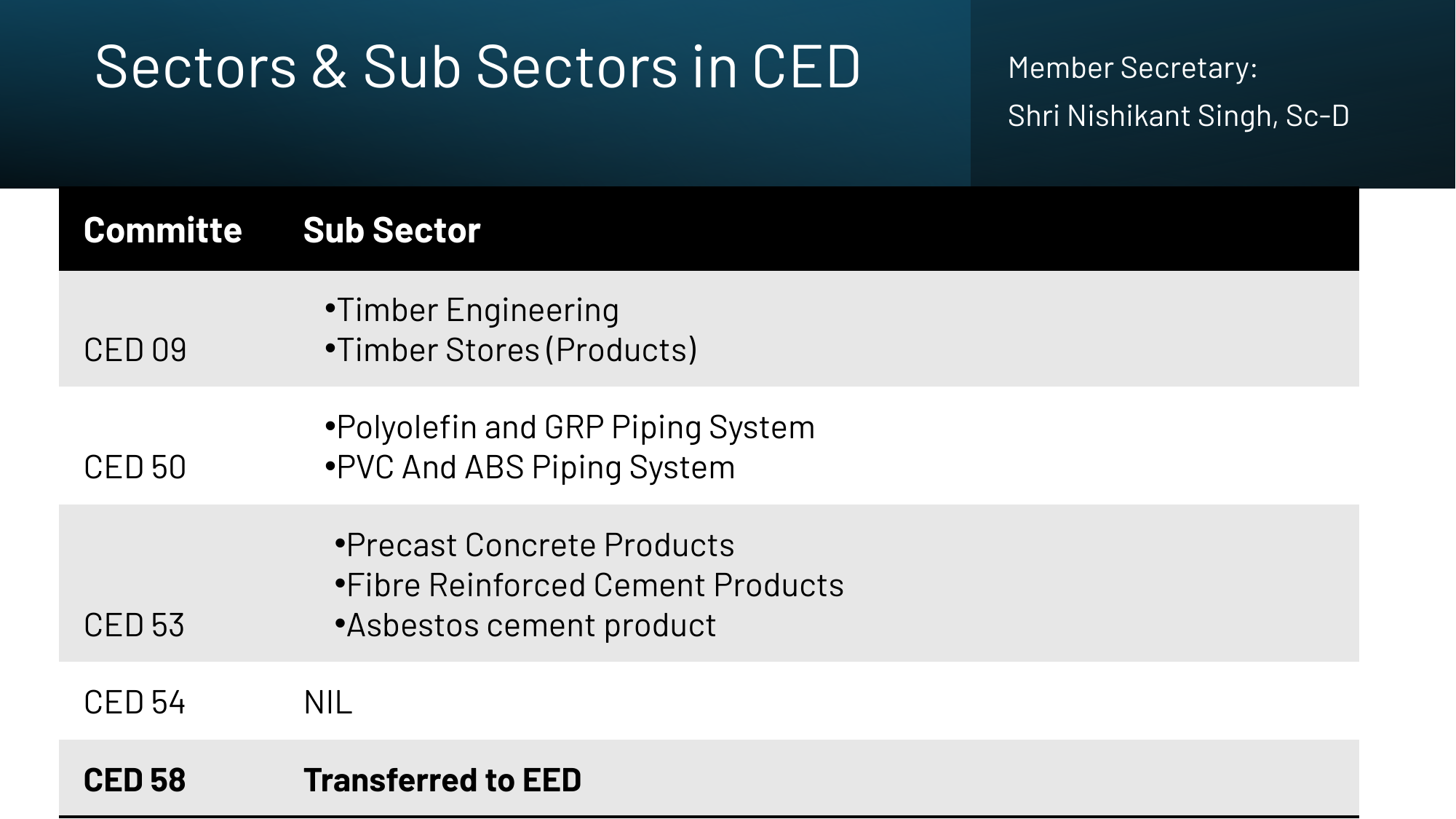

# Sectors & Sub Sectors in CED

Member Secretary:
Shri Nishikant Singh, Sc-D

| Committe | Sub Sector |
| --- | --- |
| CED 09 | Timber Engineering Timber Stores (Products) |
| CED 50 | Polyolefin and GRP Piping System PVC And ABS Piping System |
| CED 53 | Precast Concrete Products Fibre Reinforced Cement Products Asbestos cement product |
| CED 54 | NIL |
| CED 58 | Transferred to EED |